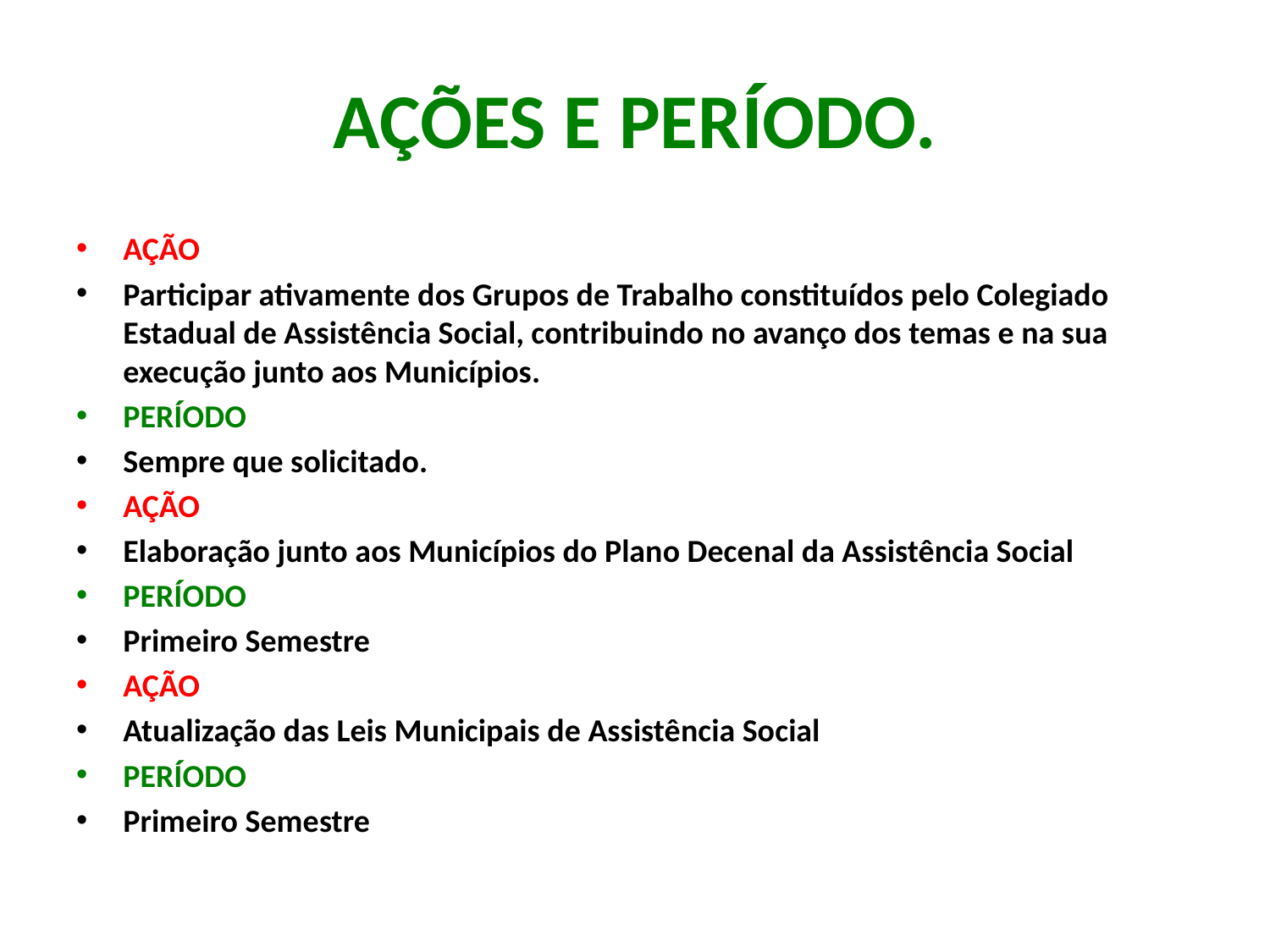

# AÇÕES E PERÍODO.
AÇÃO
Participar ativamente dos Grupos de Trabalho constituídos pelo Colegiado Estadual de Assistência Social, contribuindo no avanço dos temas e na sua execução junto aos Municípios.
PERÍODO
Sempre que solicitado.
AÇÃO
Elaboração junto aos Municípios do Plano Decenal da Assistência Social
PERÍODO
Primeiro Semestre
AÇÃO
Atualização das Leis Municipais de Assistência Social
PERÍODO
Primeiro Semestre